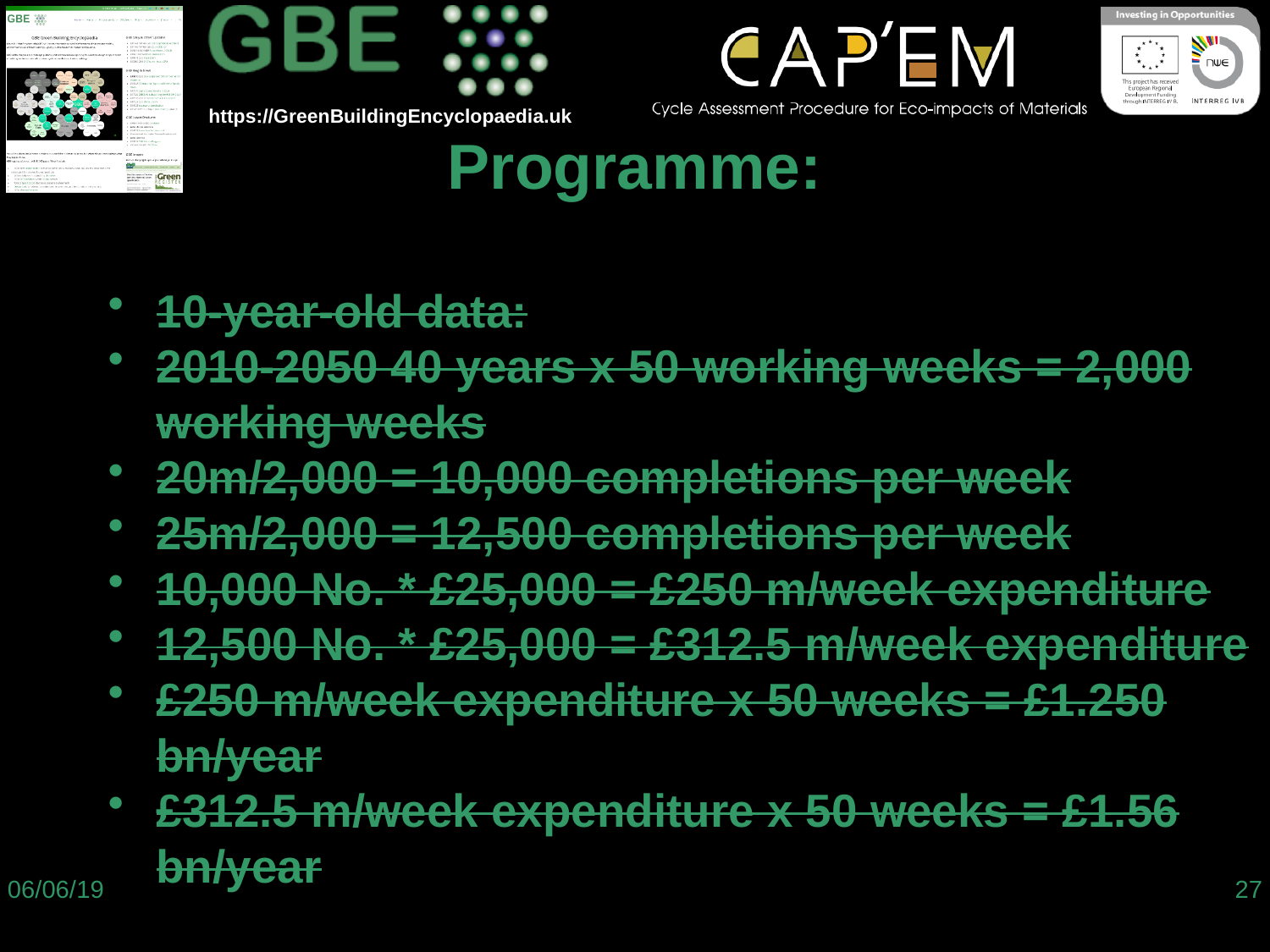

10-year-old data:
2010-2050 40 years x 50 working weeks = 2,000 working weeks
20m/2,000 = 10,000 completions per week
25m/2,000 = 12,500 completions per week
10,000 No. * £25,000 = £250 m/week expenditure
12,500 No. * £25,000 = £312.5 m/week expenditure
£250 m/week expenditure x 50 weeks = £1.250 bn/year
£312.5 m/week expenditure x 50 weeks = £1.56 bn/year
Programme:
06/06/19
27